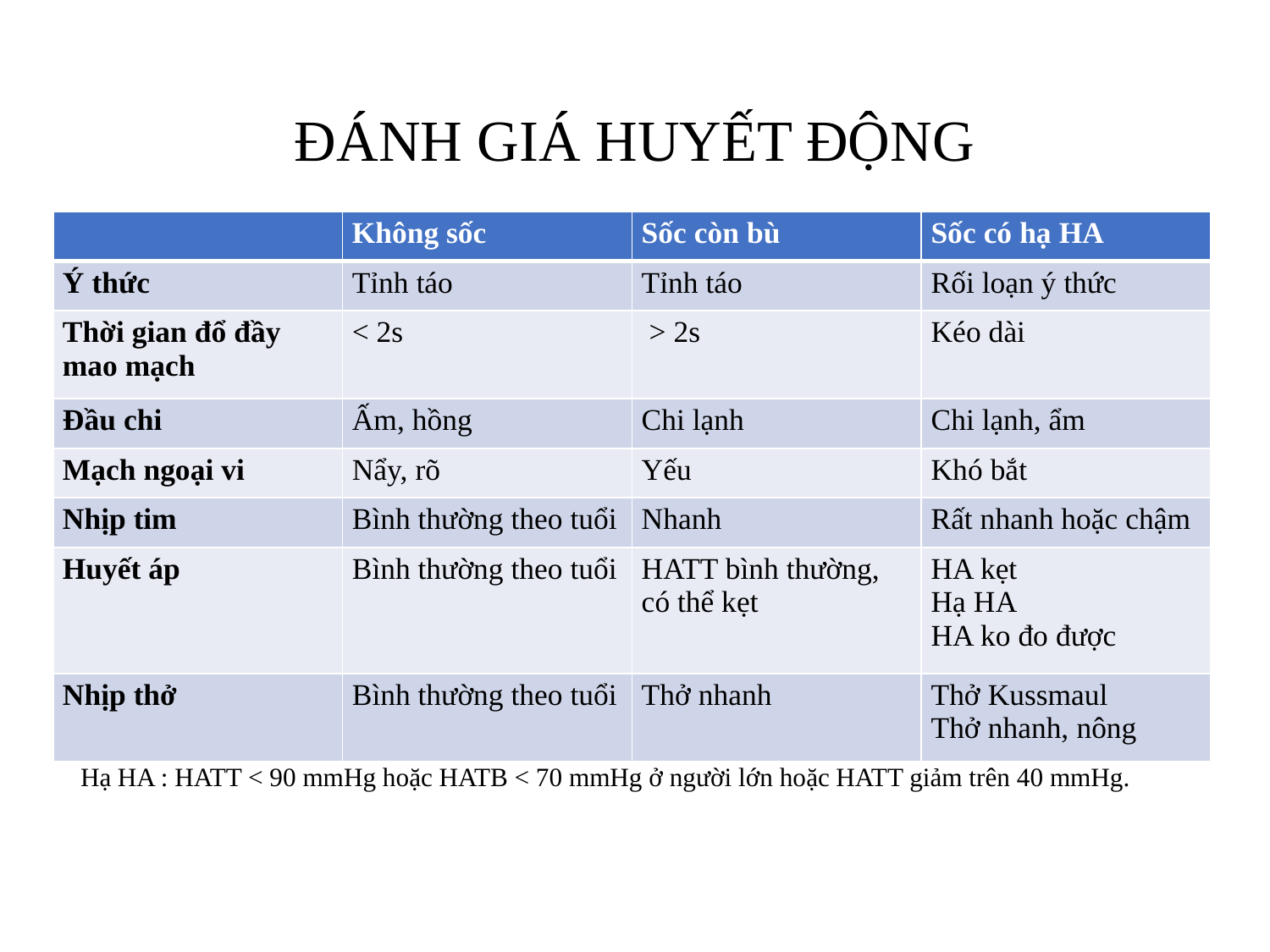

# ĐÁNH GIÁ HUYẾT ĐỘNG
|  | Không sốc | Sốc còn bù | Sốc có hạ HA |
| --- | --- | --- | --- |
| Ý thức | Tỉnh táo | Tỉnh táo | Rối loạn ý thức |
| Thời gian đổ đầy mao mạch | < 2s | > 2s | Kéo dài |
| Đầu chi | Ấm, hồng | Chi lạnh | Chi lạnh, ẩm |
| Mạch ngoại vi | Nẩy, rõ | Yếu | Khó bắt |
| Nhịp tim | Bình thường theo tuổi | Nhanh | Rất nhanh hoặc chậm |
| Huyết áp | Bình thường theo tuổi | HATT bình thường, có thể kẹt | HA kẹt Hạ HA HA ko đo được |
| Nhịp thở | Bình thường theo tuổi | Thở nhanh | Thở Kussmaul Thở nhanh, nông |
Hạ HA : HATT < 90 mmHg hoặc HATB < 70 mmHg ở người lớn hoặc HATT giảm trên 40 mmHg.